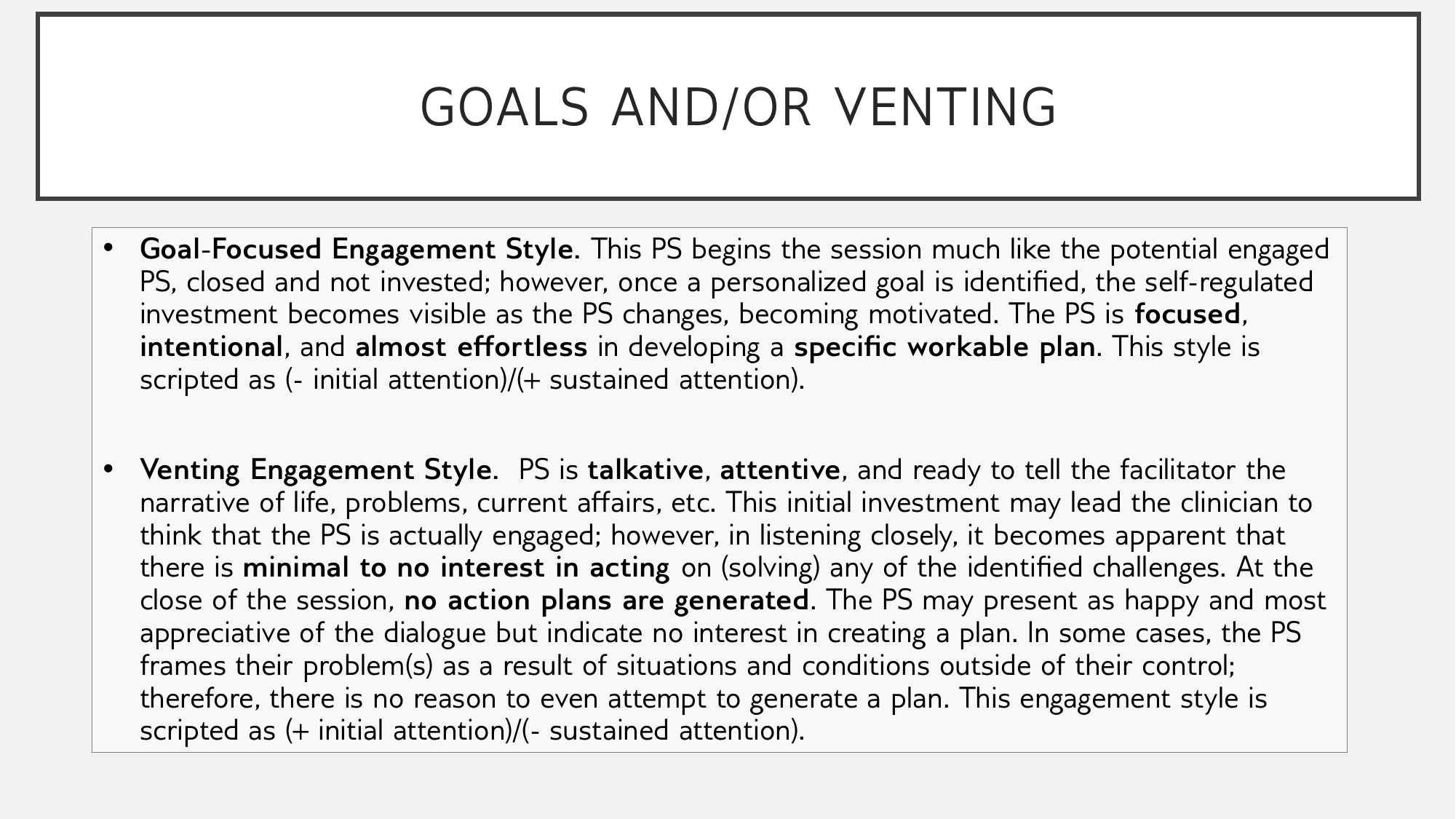

# Engage Goals and/or venting styles
Goal-Focused Engagement Style. This PS begins the session much like the potential engaged PS, closed and not invested; however, once a personalized goal is identified, the self-regulated investment becomes visible as the PS changes, becoming motivated. The PS is focused, intentional, and almost effortless in developing a specific workable plan. This style is scripted as (- initial attention)/(+ sustained attention).

Venting Engagement Style.  PS is talkative, attentive, and ready to tell the facilitator the narrative of life, problems, current affairs, etc. This initial investment may lead the clinician to think that the PS is actually engaged; however, in listening closely, it becomes apparent that there is minimal to no interest in acting on (solving) any of the identified challenges. At the close of the session, no action plans are generated. The PS may present as happy and most appreciative of the dialogue but indicate no interest in creating a plan. In some cases, the PS frames their problem(s) as a result of situations and conditions outside of their control; therefore, there is no reason to even attempt to generate a plan. This engagement style is scripted as (+ initial attention)/(- sustained attention).